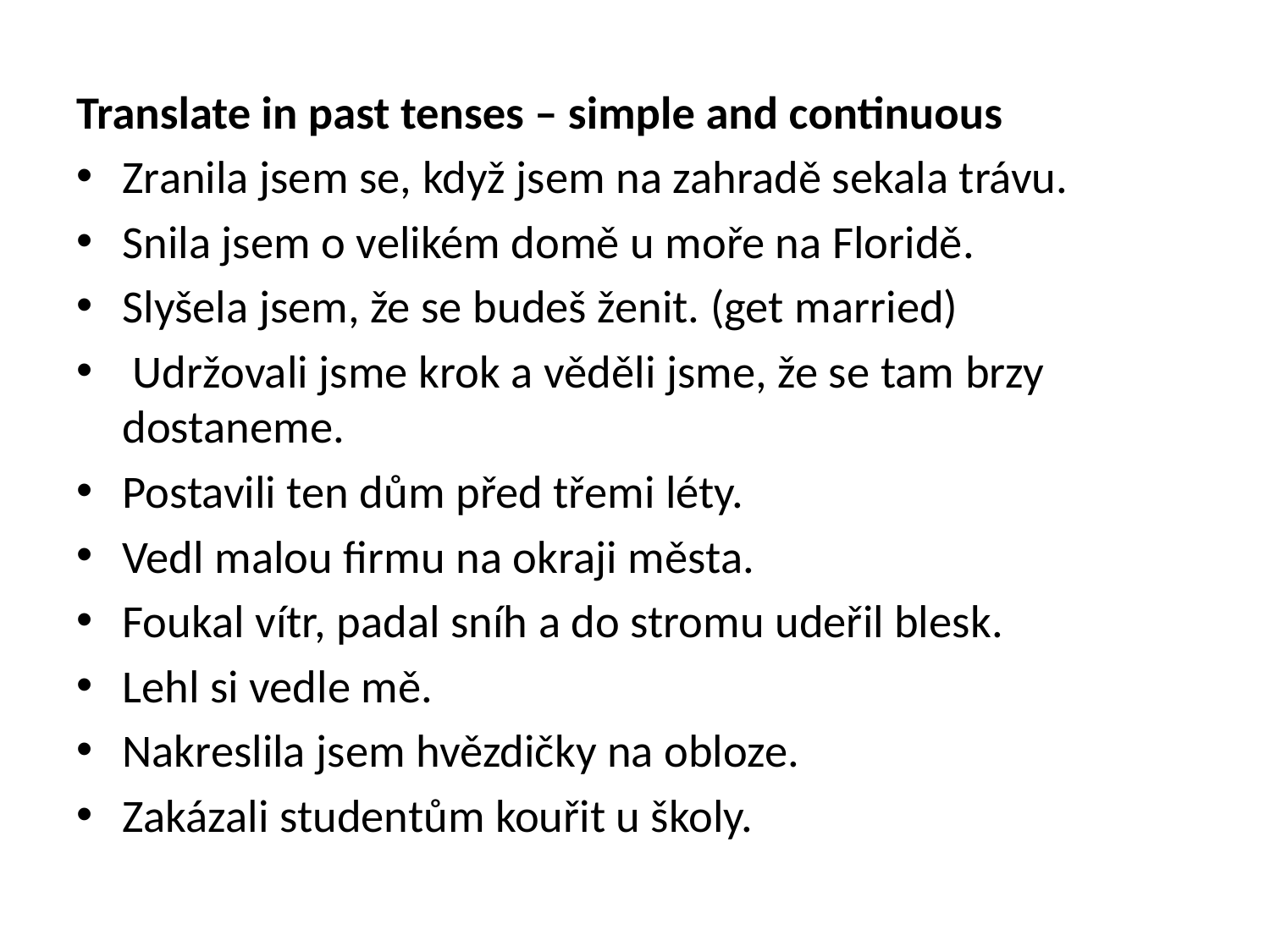

Translate in past tenses – simple and continuous
Zranila jsem se, když jsem na zahradě sekala trávu.
Snila jsem o velikém domě u moře na Floridě.
Slyšela jsem, že se budeš ženit. (get married)
 Udržovali jsme krok a věděli jsme, že se tam brzy dostaneme.
Postavili ten dům před třemi léty.
Vedl malou firmu na okraji města.
Foukal vítr, padal sníh a do stromu udeřil blesk.
Lehl si vedle mě.
Nakreslila jsem hvězdičky na obloze.
Zakázali studentům kouřit u školy.